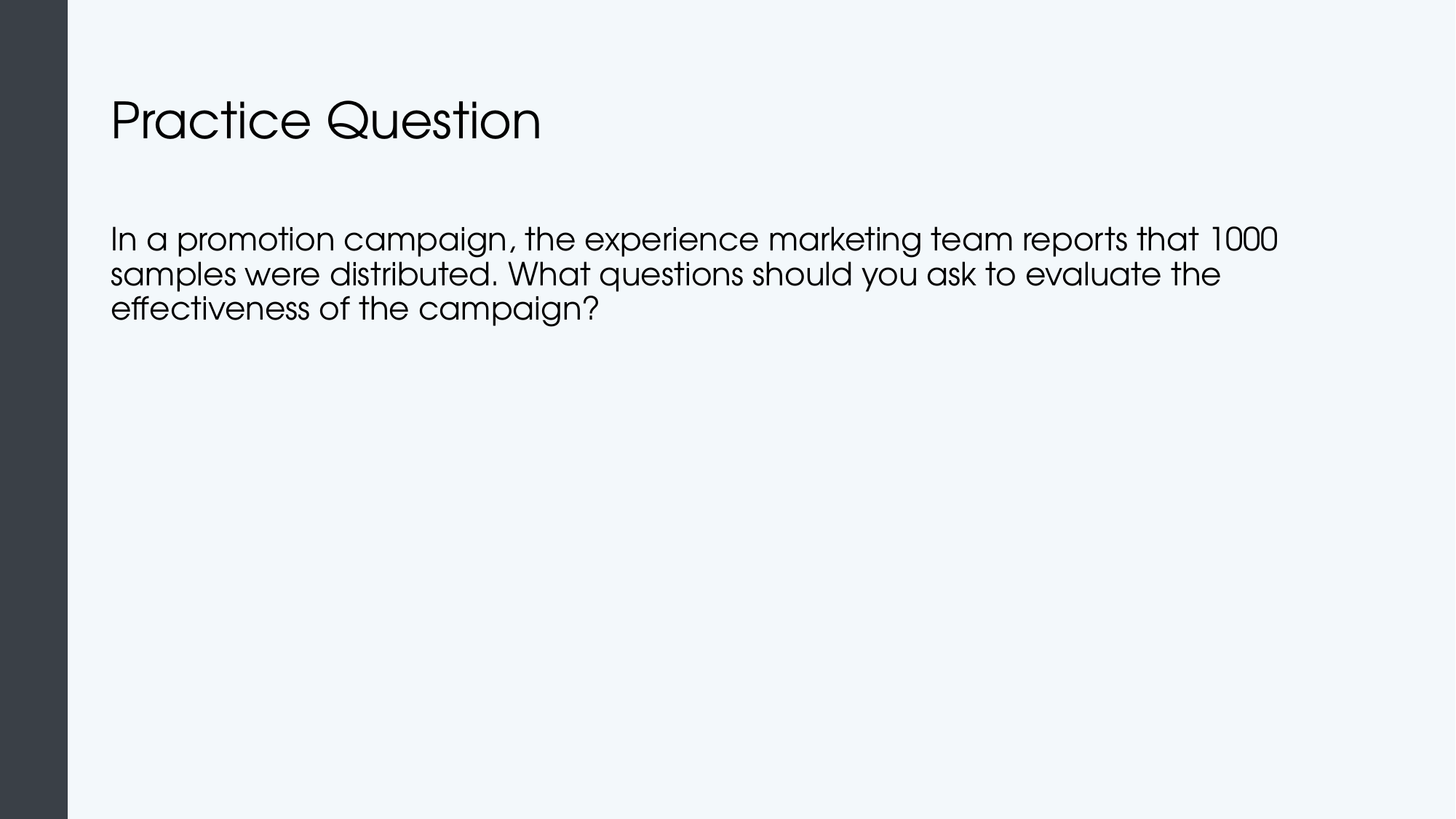

# Practice Question
In a promotion campaign, the experience marketing team reports that 1000 samples were distributed. What questions should you ask to evaluate the effectiveness of the campaign?